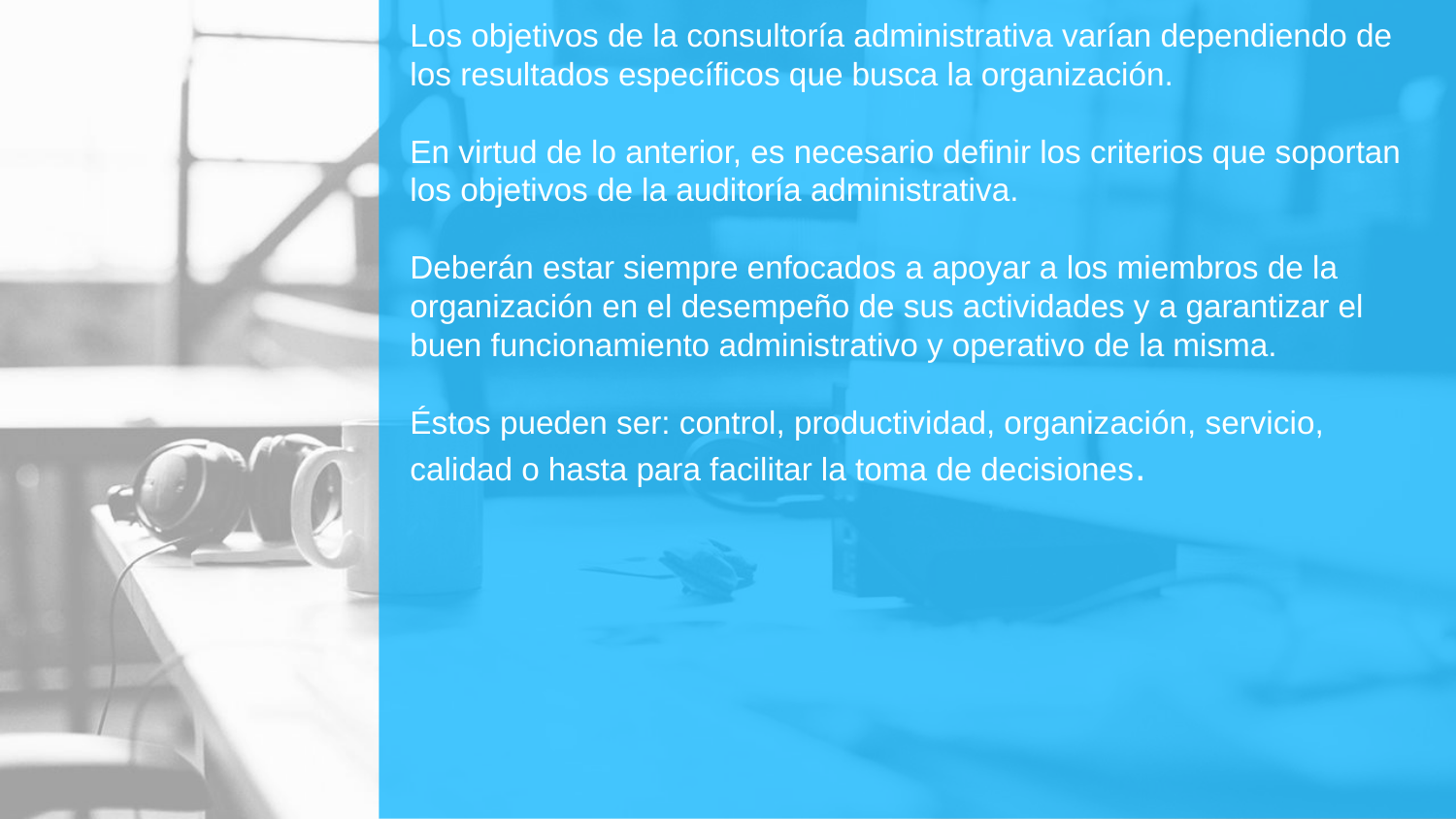

Los objetivos de la consultoría administrativa varían dependiendo de los resultados específicos que busca la organización.

En virtud de lo anterior, es necesario definir los criterios que soportan los objetivos de la auditoría administrativa.

Deberán estar siempre enfocados a apoyar a los miembros de la organización en el desempeño de sus actividades y a garantizar el buen funcionamiento administrativo y operativo de la misma.

Éstos pueden ser: control, productividad, organización, servicio, calidad o hasta para facilitar la toma de decisiones.